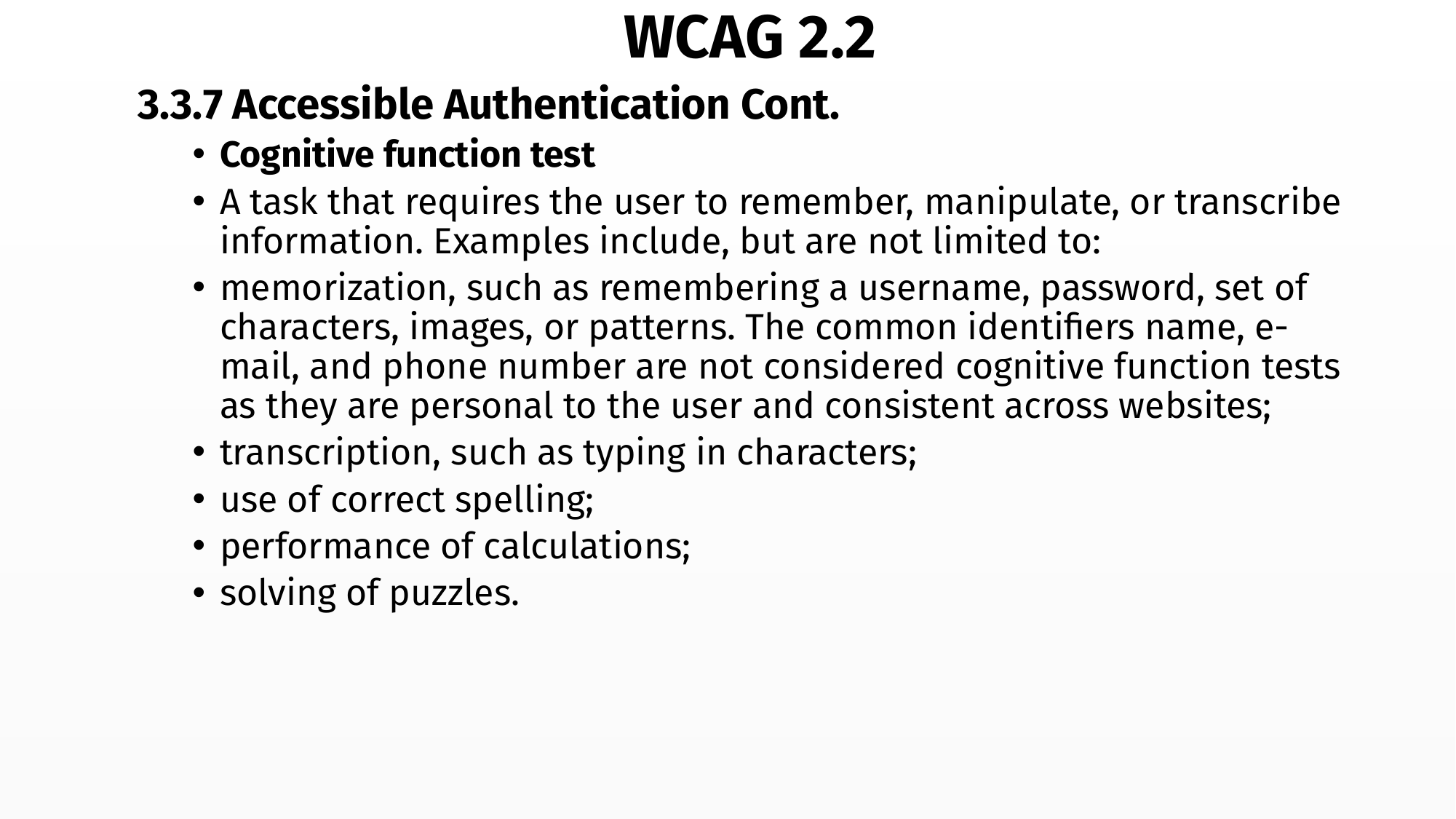

# WCAG 2.2
3.3.7 Accessible Authentication Cont.
Cognitive function test
A task that requires the user to remember, manipulate, or transcribe information. Examples include, but are not limited to:
memorization, such as remembering a username, password, set of characters, images, or patterns. The common identifiers name, e-mail, and phone number are not considered cognitive function tests as they are personal to the user and consistent across websites;
transcription, such as typing in characters;
use of correct spelling;
performance of calculations;
solving of puzzles.